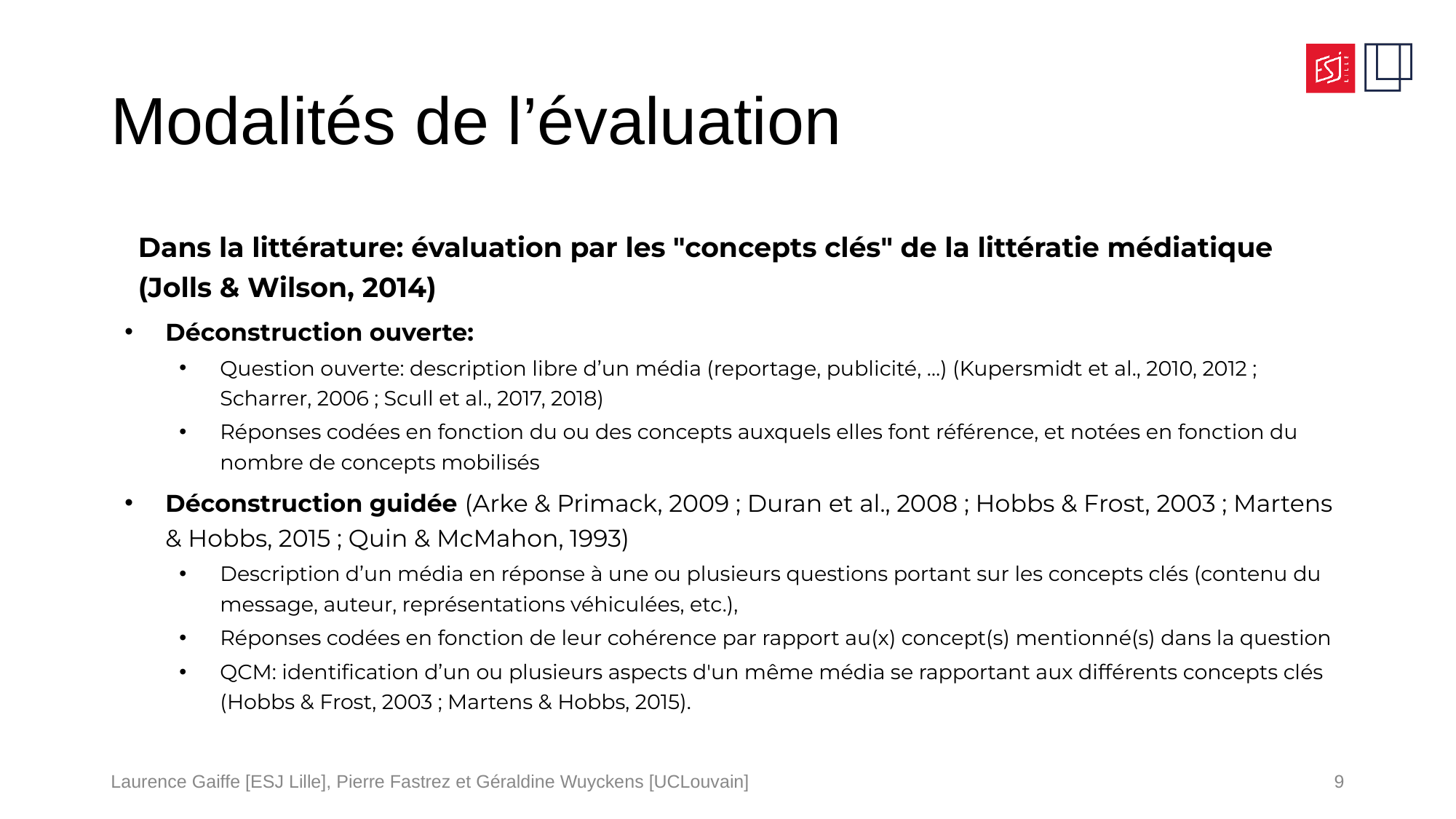

# Modalités de l’évaluation
Dans la littérature: évaluation par les "concepts clés" de la littératie médiatique (Jolls & Wilson, 2014)
Déconstruction ouverte:
Question ouverte: description libre d’un média (reportage, publicité, …) (Kupersmidt et al., 2010, 2012 ; Scharrer, 2006 ; Scull et al., 2017, 2018)
Réponses codées en fonction du ou des concepts auxquels elles font référence, et notées en fonction du nombre de concepts mobilisés
Déconstruction guidée (Arke & Primack, 2009 ; Duran et al., 2008 ; Hobbs & Frost, 2003 ; Martens & Hobbs, 2015 ; Quin & McMahon, 1993)
Description d’un média en réponse à une ou plusieurs questions portant sur les concepts clés (contenu du message, auteur, représentations véhiculées, etc.),
Réponses codées en fonction de leur cohérence par rapport au(x) concept(s) mentionné(s) dans la question
QCM: identification d’un ou plusieurs aspects d'un même média se rapportant aux différents concepts clés (Hobbs & Frost, 2003 ; Martens & Hobbs, 2015).

Laurence Gaiffe [ESJ Lille], Pierre Fastrez et Géraldine Wuyckens [UCLouvain]
9